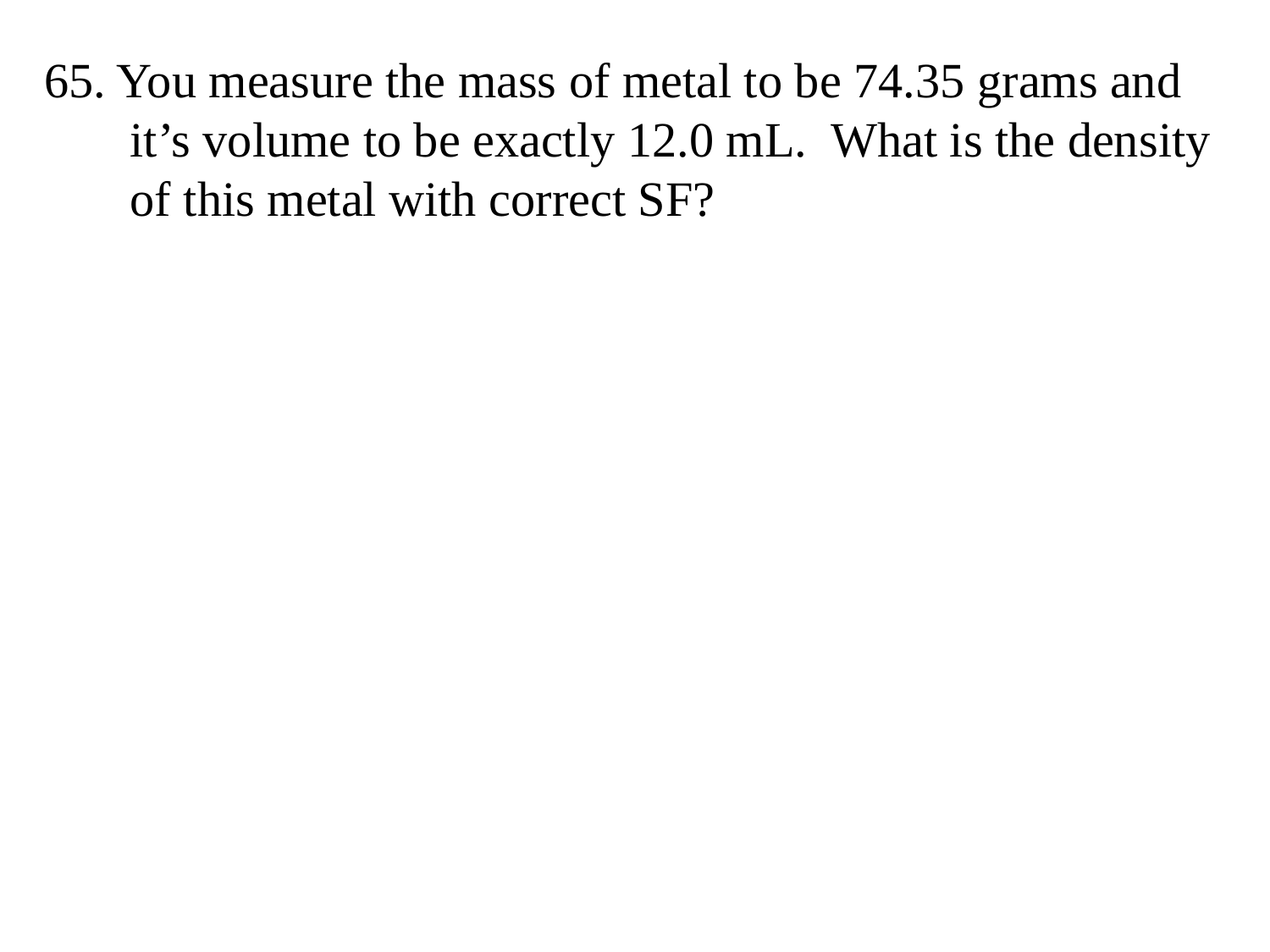

65. You measure the mass of metal to be 74.35 grams and
       it’s volume to be exactly 12.0 mL.  What is the density
       of this metal with correct SF?